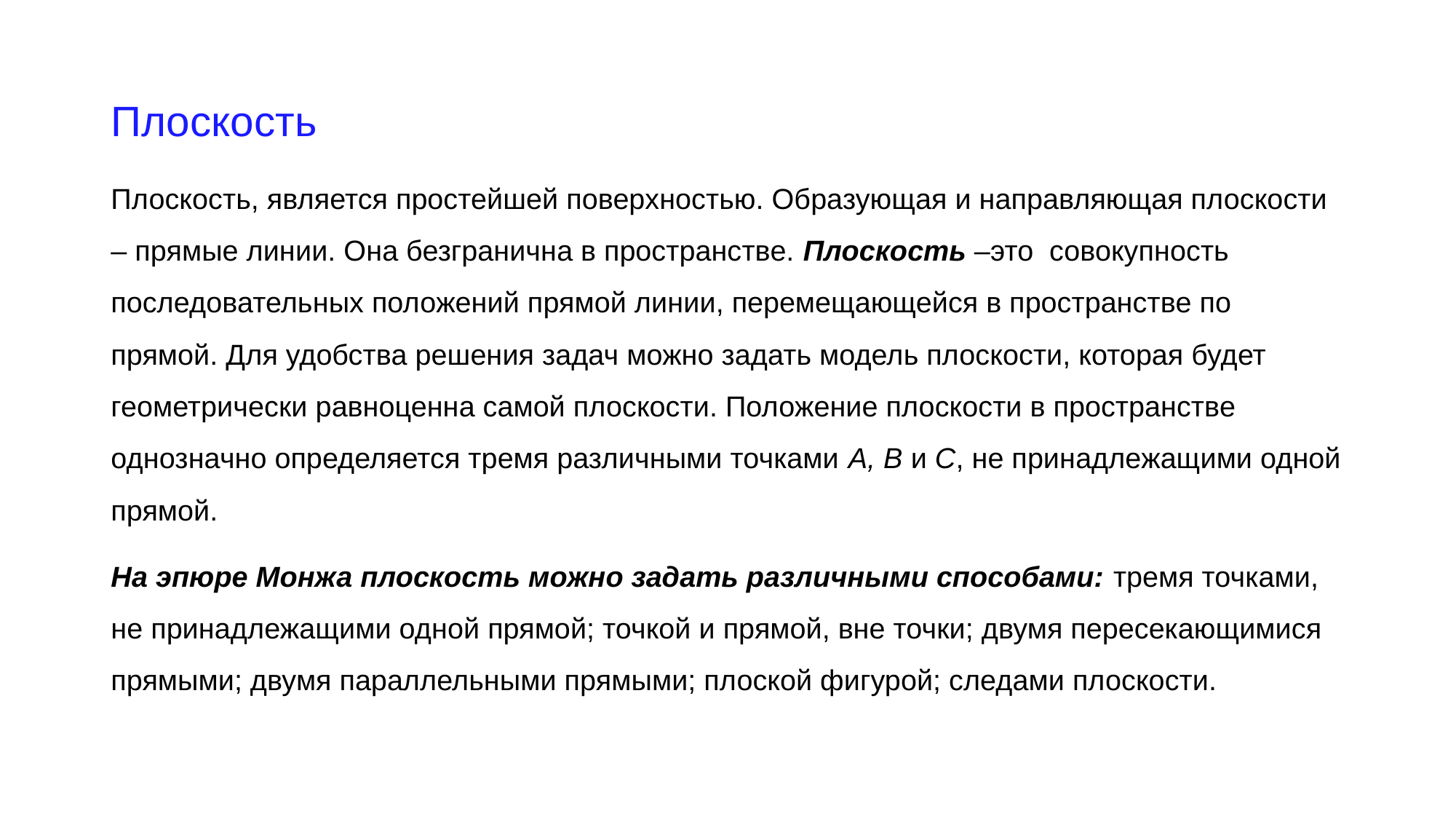

# Плоскость
Плоскость, является простейшей поверхностью. Образующая и направляющая плоскости – прямые линии. Она безгранична в пространстве. Плоскость –это  совокупность последовательных положений прямой линии, перемещающейся в пространстве по прямой. Для удобства решения задач можно задать модель плоскости, которая будет геометрически равноценна самой плоскости. Положение плоскости в пространстве однозначно определяется тремя различными точками А, В и С, не принадлежащими одной прямой.
На эпюре Монжа плоскость можно задать различными способами: тремя точками, не принадлежащими одной прямой; точкой и прямой, вне точки; двумя пересекающимися прямыми; двумя параллельными прямыми; плоской фигурой; следами плоскости.